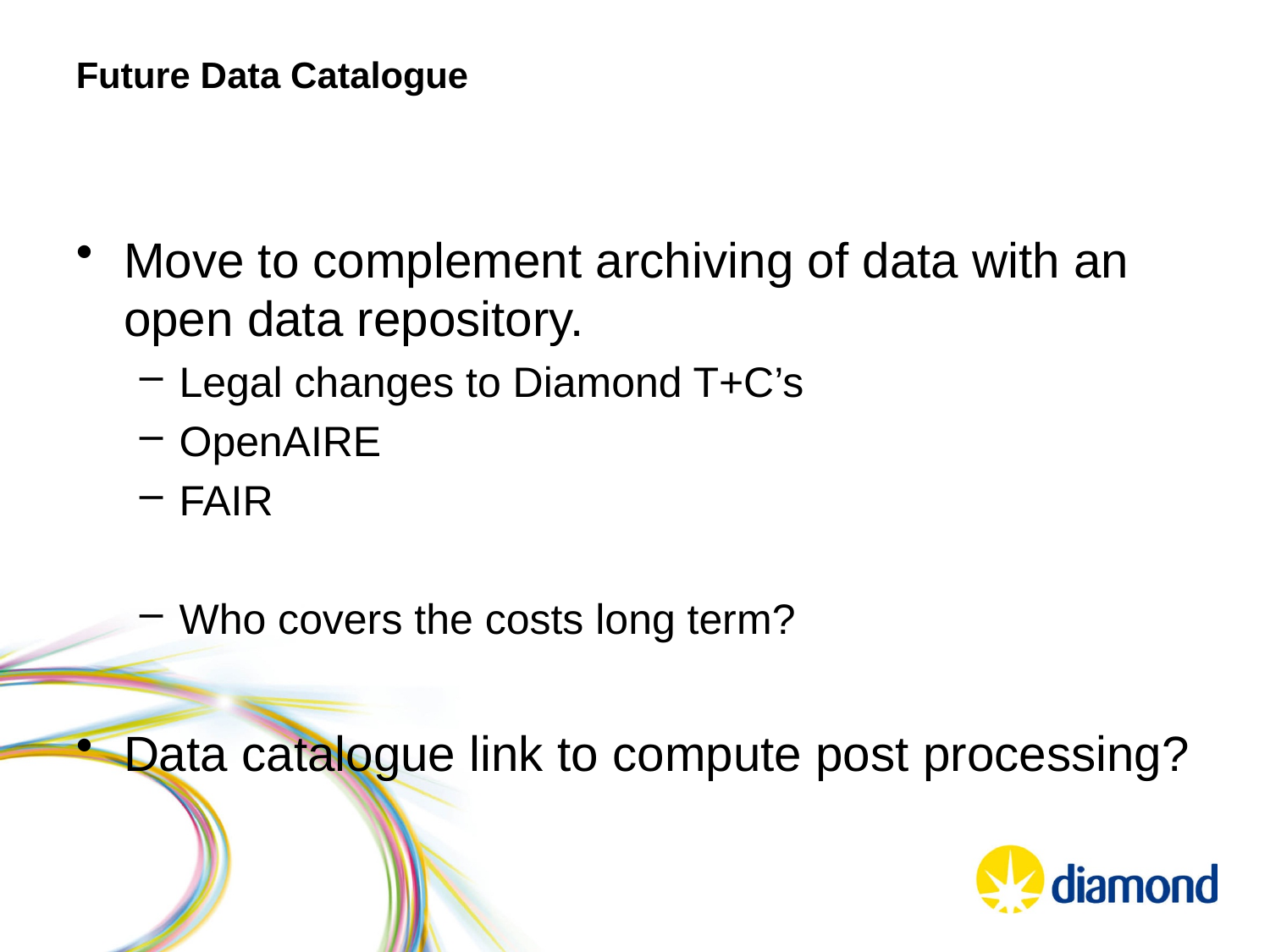

# Future Data Catalogue
Move to complement archiving of data with an open data repository.
Legal changes to Diamond T+C’s
OpenAIRE
FAIR

Who covers the costs long term?

Data catalogue link to compute post processing?